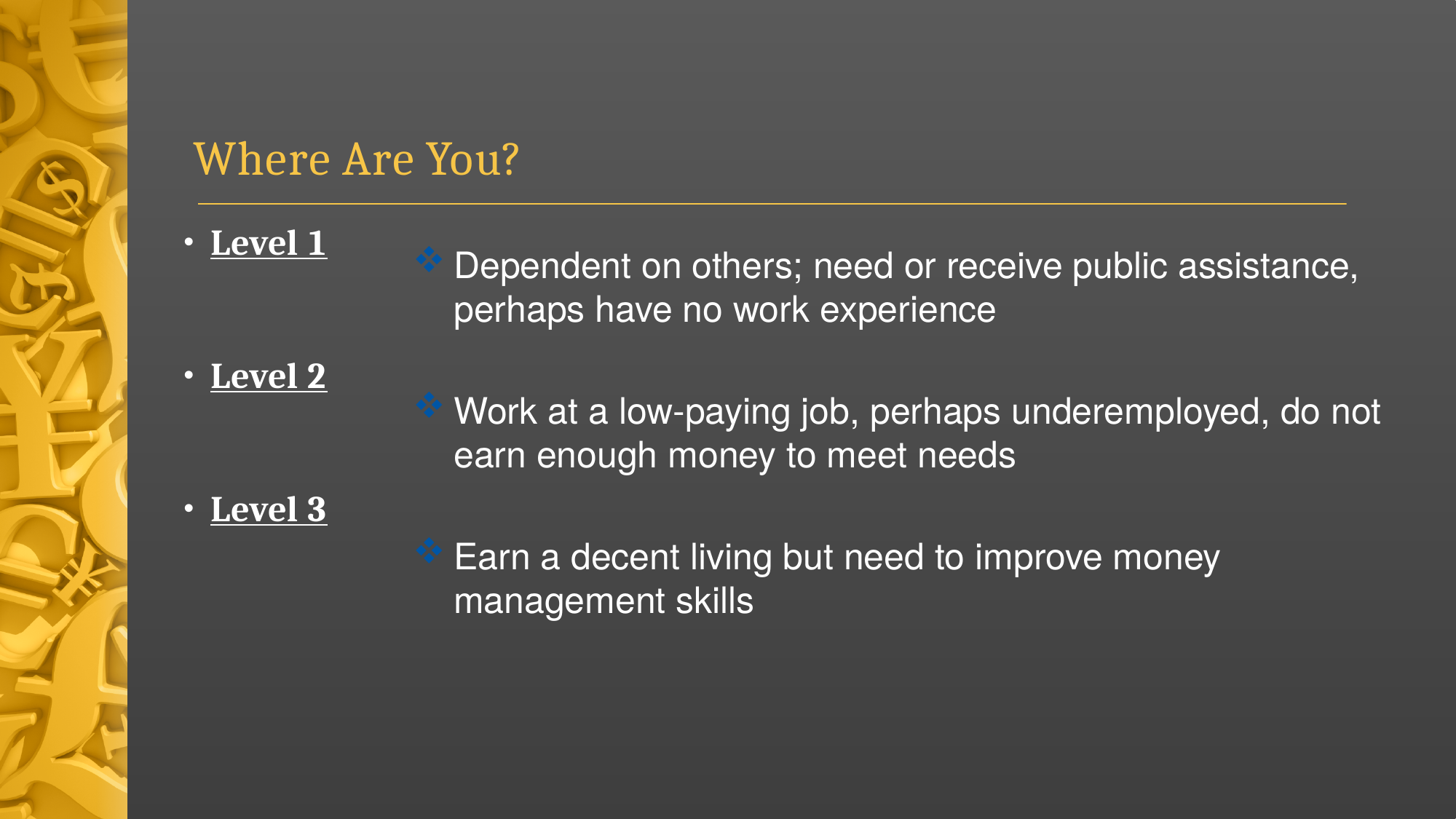

# Where Are You?
Level 1

Level 2

Level 3
Dependent on others; need or receive public assistance, perhaps have no work experience

Work at a low-paying job, perhaps underemployed, do not earn enough money to meet needs

Earn a decent living but need to improve money management skills